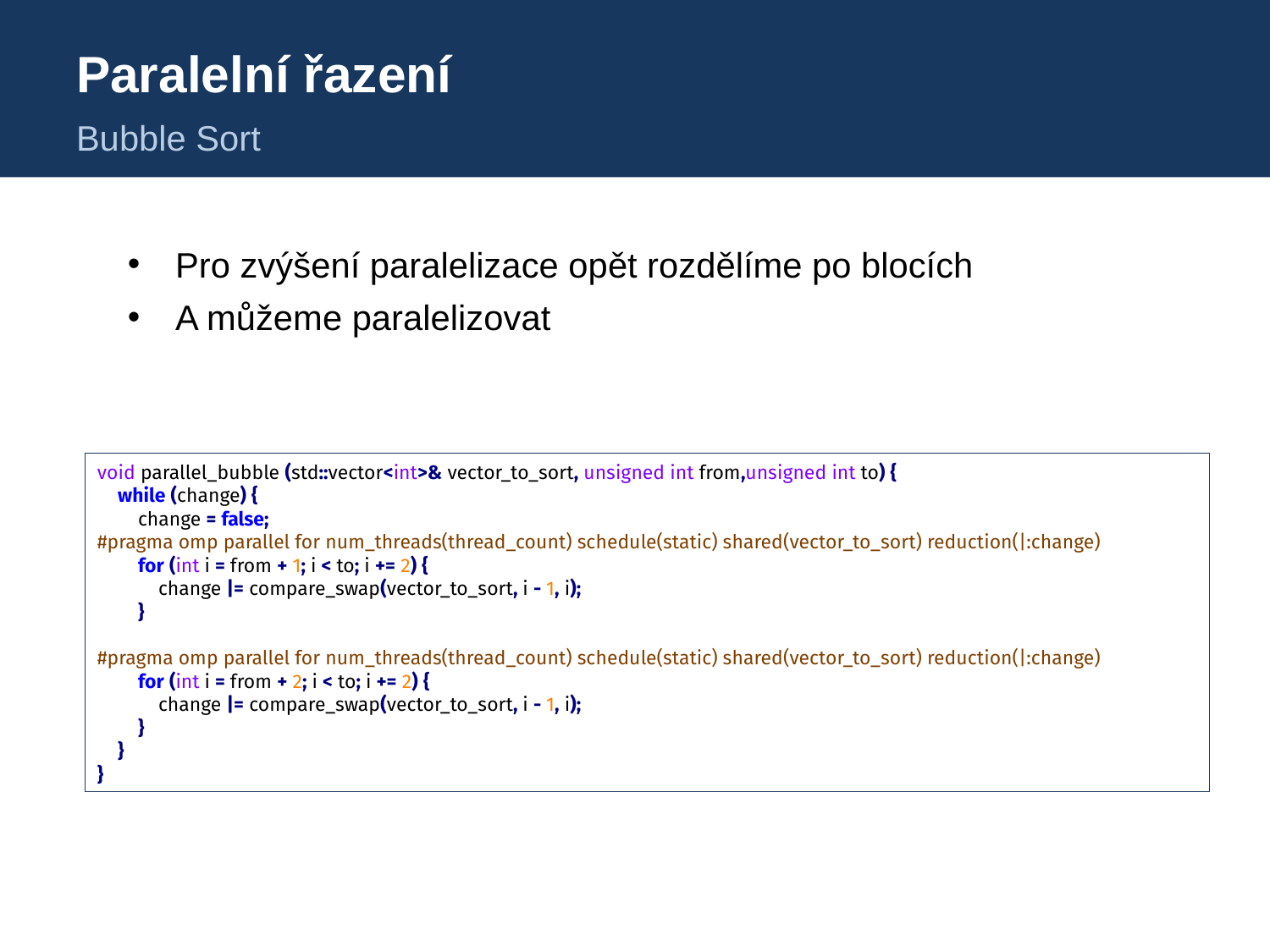

# Paralelní řazení
Bubble Sort

Pro zvýšení paralelizace opět rozdělíme po blocích
A můžeme paralelizovat

void parallel_bubble (std::vector<int>& vector_to_sort, unsigned int from,unsigned int to) {
    while (change) {
        change = false;
#pragma omp parallel for num_threads(thread_count) schedule(static) shared(vector_to_sort) reduction(|:change)
        for (int i = from + 1; i < to; i += 2) {
            change |= compare_swap(vector_to_sort, i - 1, i);
        }

#pragma omp parallel for num_threads(thread_count) schedule(static) shared(vector_to_sort) reduction(|:change)
        for (int i = from + 2; i < to; i += 2) {
            change |= compare_swap(vector_to_sort, i - 1, i);
        }
    }
}